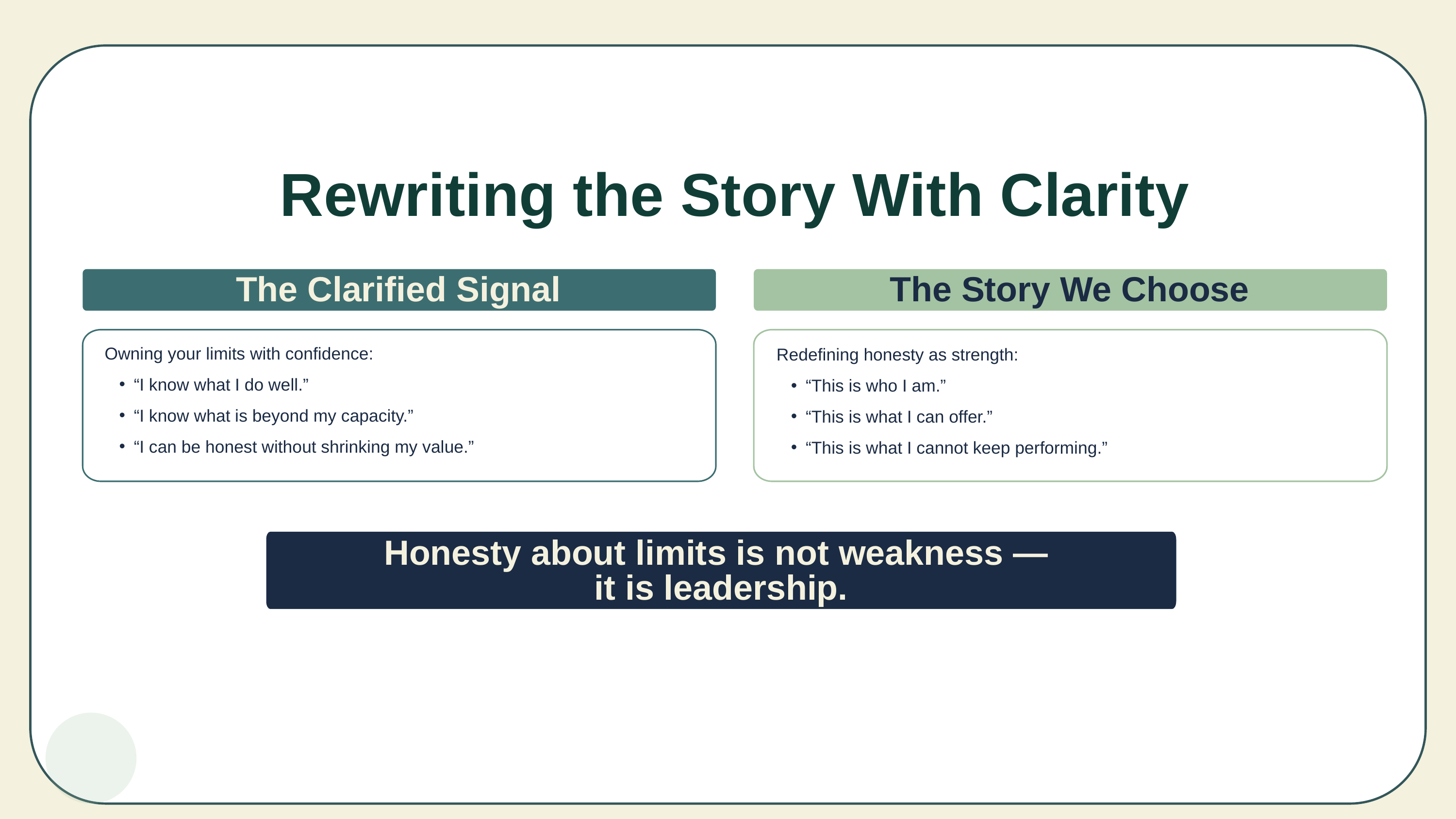

Rewriting the Story With Clarity

The Clarified Signal
The Story We Choose

Owning your limits with confidence:
“I know what I do well.”
“I know what is beyond my capacity.”
“I can be honest without shrinking my value.”

Redefining honesty as strength:
“This is who I am.”
“This is what I can offer.”
“This is what I cannot keep performing.”

Honesty about limits is not weakness —
it is leadership.